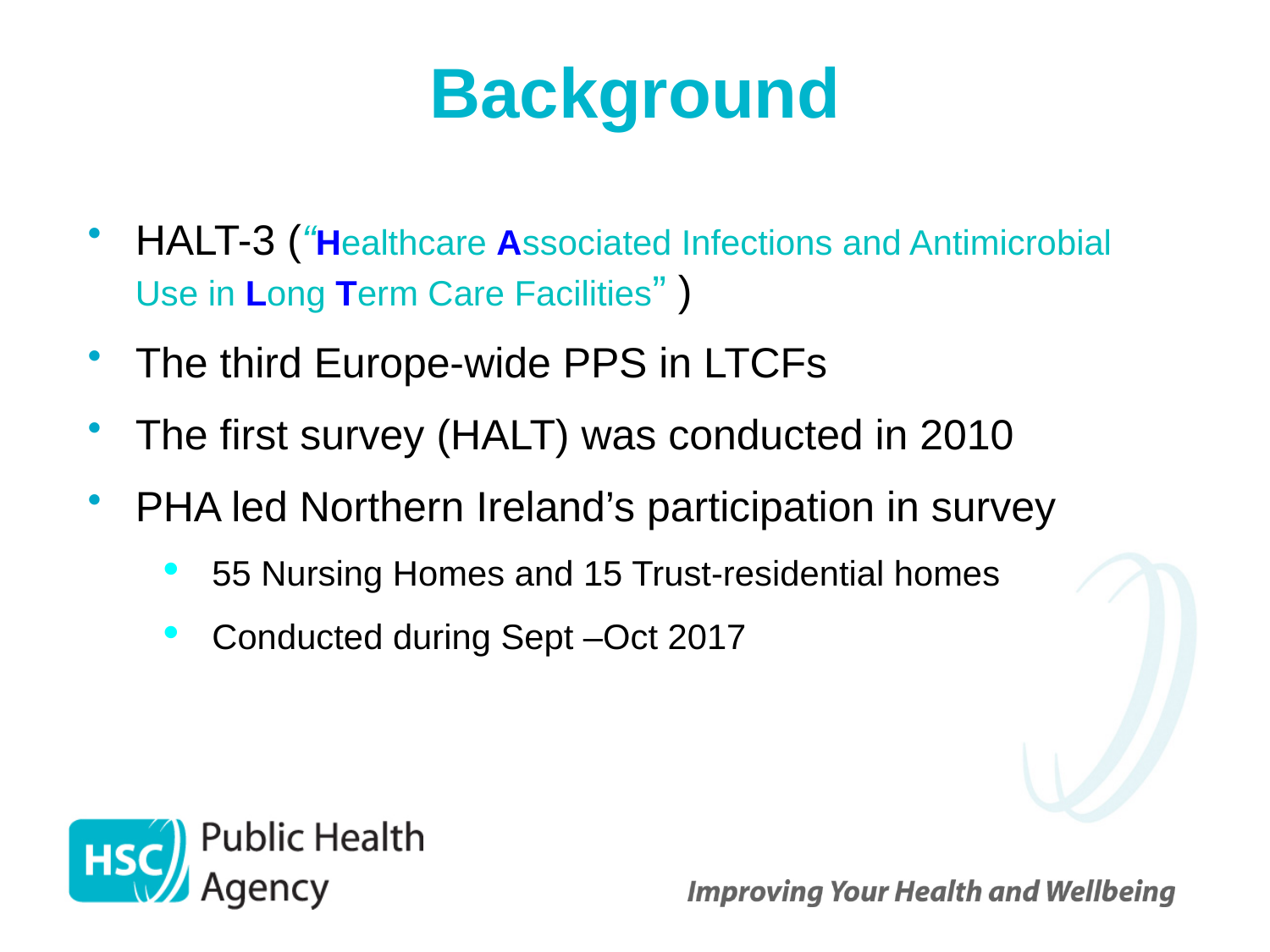

# Background
HALT-3 (“Healthcare Associated Infections and Antimicrobial Use in Long Term Care Facilities” )
The third Europe-wide PPS in LTCFs
The first survey (HALT) was conducted in 2010
PHA led Northern Ireland’s participation in survey
55 Nursing Homes and 15 Trust-residential homes
Conducted during Sept –Oct 2017